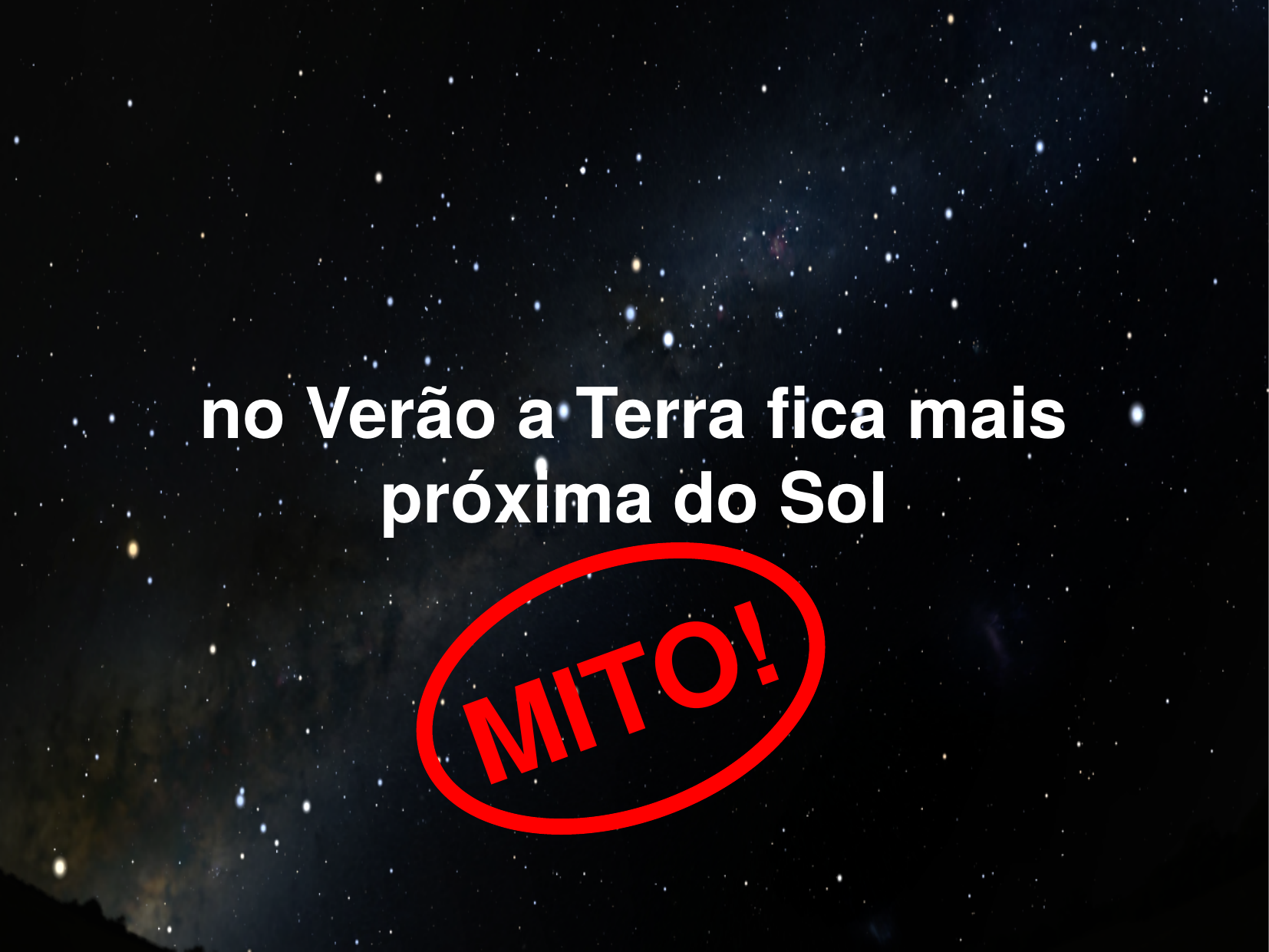

no Verão a Terra fica mais próxima do Sol
MITO!